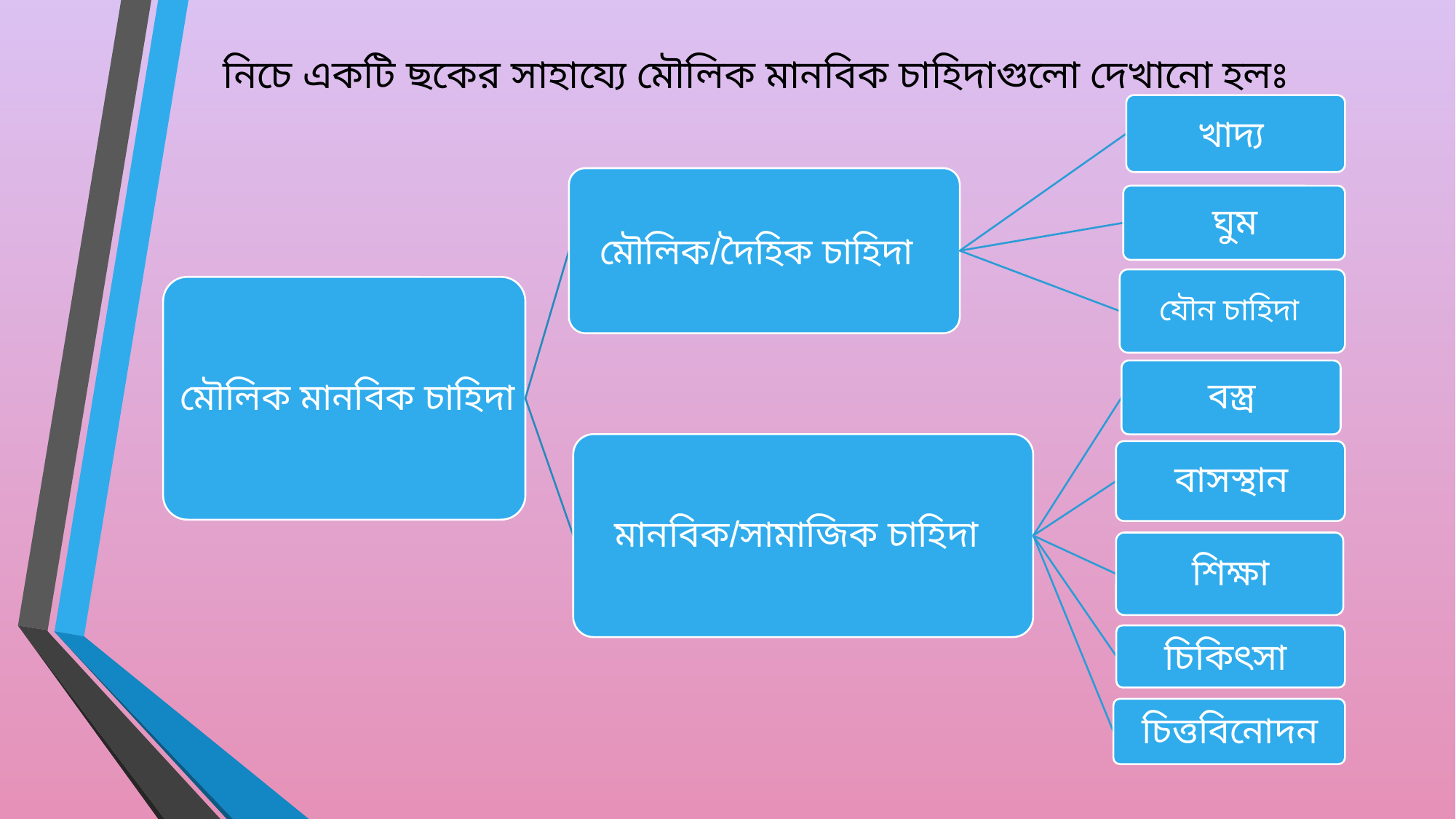

# নিচে একটি ছকের সাহায্যে মৌলিক মানবিক চাহিদাগুলো দেখানো হলঃ
মৌলিক মানবিক চাহিদা

মৌলিক/দৈহিক চাহিদা

খাদ্য

ঘুম

যৌন চাহিদা

মানবিক/সামাজিক চাহিদা

বস্ত্র

বাসস্থান

শিক্ষা

চিকিৎসা

চিত্তবিনোদন